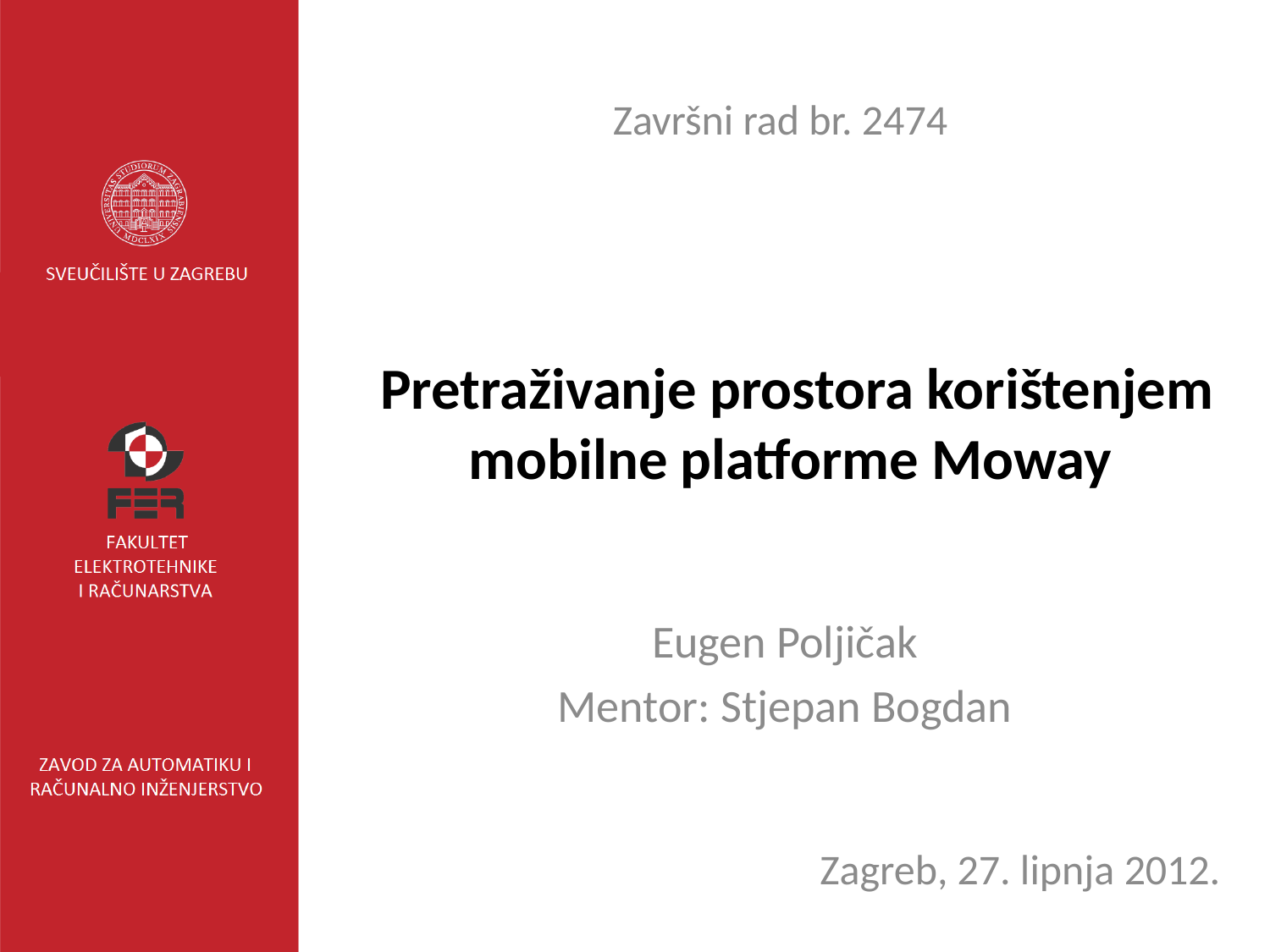

Završni rad br. 2474
# Pretraživanje prostora korištenjem mobilne platforme Moway
Eugen Poljičak
Mentor: Stjepan Bogdan
Zagreb, 27. lipnja 2012.